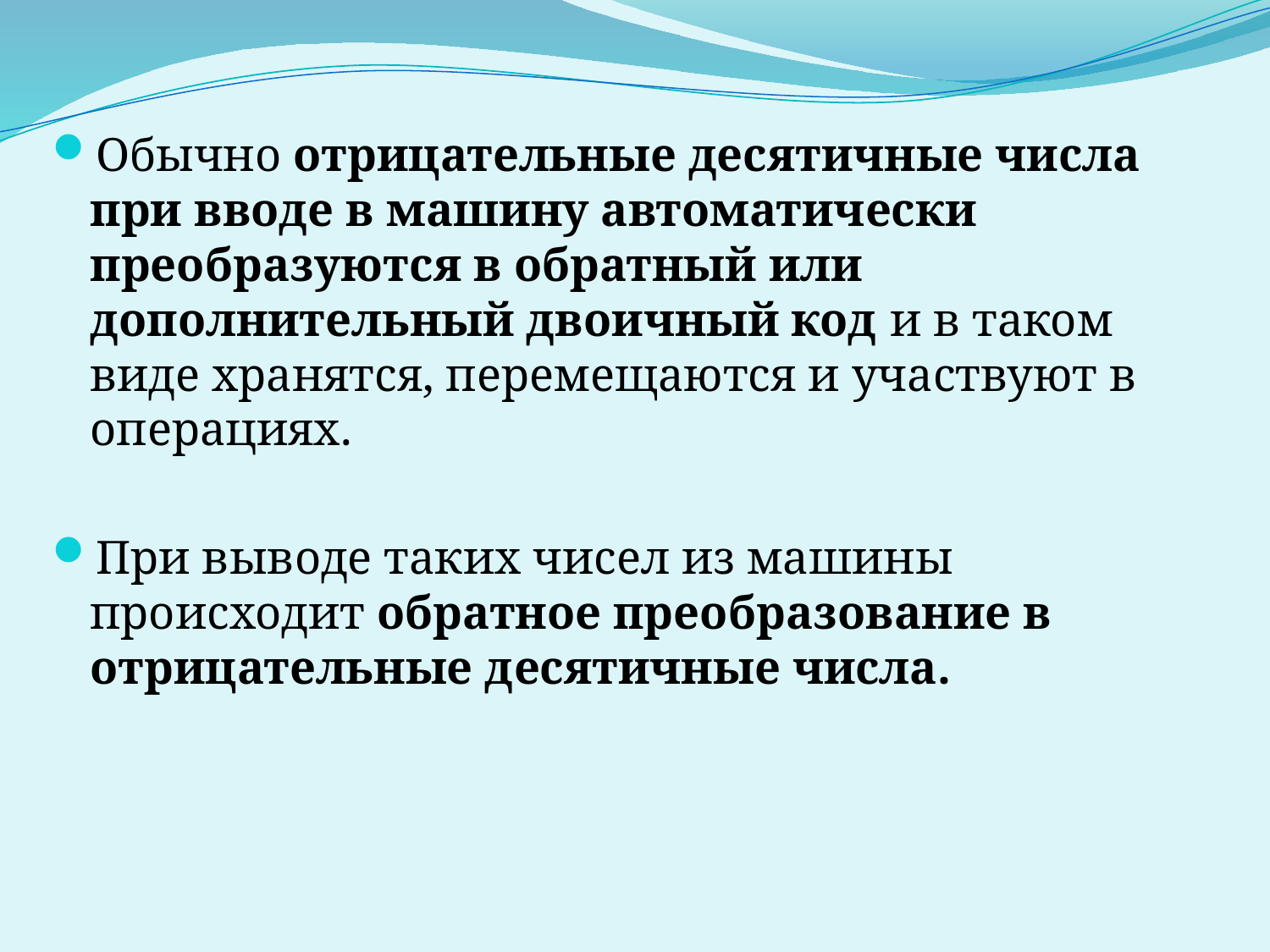

Обычно отрицательные десятичные числа при вводе в машину автоматически преобразуются в обратный или дополнительный двоичный код и в таком виде хранятся, перемещаются и участвуют в операциях.

При выводе таких чисел из машины происходит обратное преобразование в отрицательные десятичные числа.